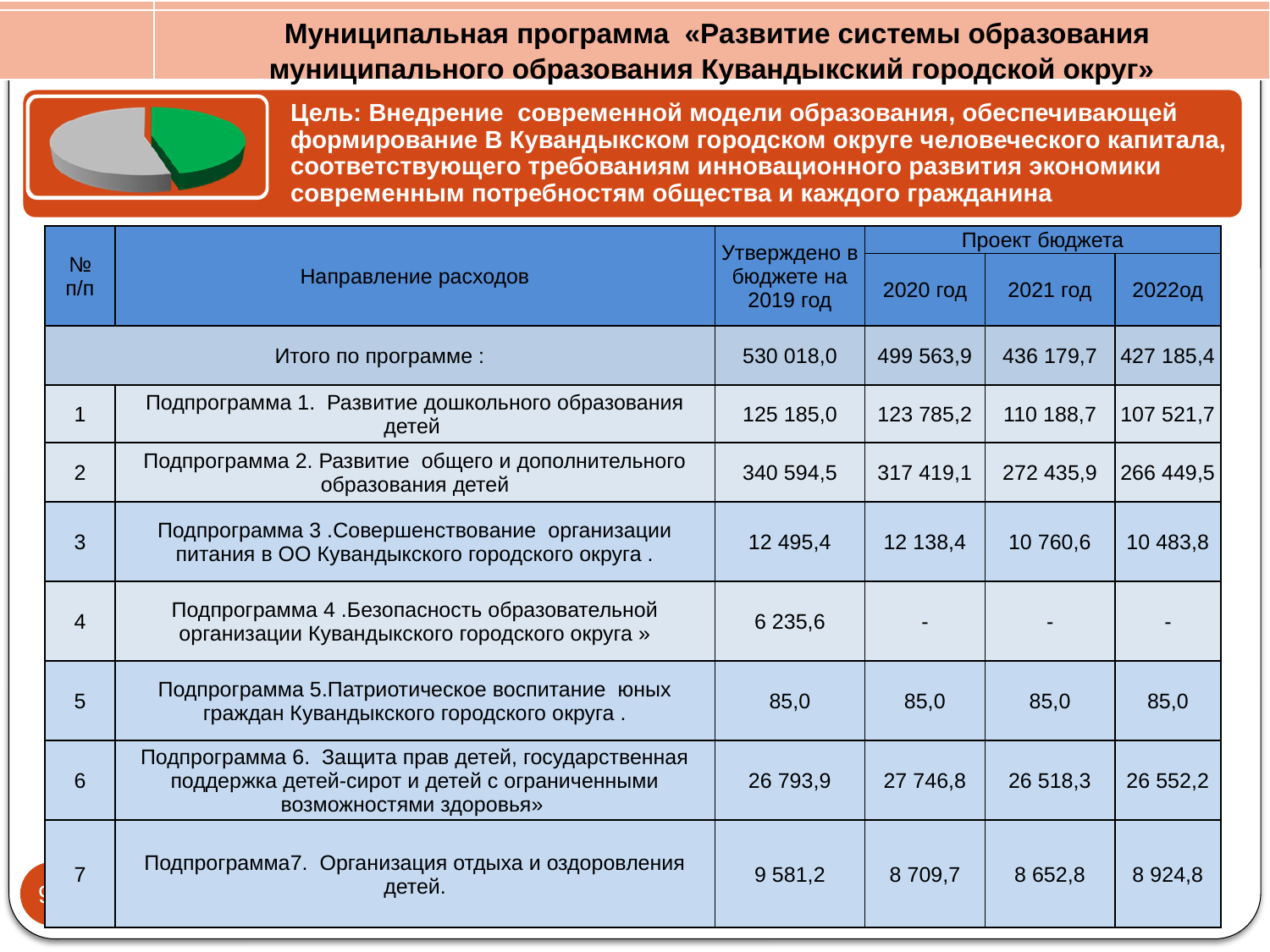

Муниципальная программа  «Развитие системы образования муниципального образования Кувандыкский городской округ»
Цель: Внедрение  современной модели образования, обеспечивающей формирование В Кувандыкском городском округе человеческого капитала, соответствующего требованиям инновационного развития экономики современным потребностям общества и каждого гражданина
| № п/п | Направление расходов | Утверждено в бюджете на 2019 год | Проект бюджета |  |  |
| --- | --- | --- | --- | --- | --- |
|  |  |  | 2020 год | 2021 год | 2022од |
| Итого по программе : |  | 530 018,0 | 499 563,9 | 436 179,7 | 427 185,4 |
| 1 | Подпрограмма 1. Развитие дошкольного образования детей | 125 185,0 | 123 785,2 | 110 188,7 | 107 521,7 |
| 2 | Подпрограмма 2. Развитие общего и дополнительного образования детей | 340 594,5 | 317 419,1 | 272 435,9 | 266 449,5 |
| 3 | Подпрограмма 3 .Совершенствование организации питания в ОО Кувандыкского городского округа . | 12 495,4 | 12 138,4 | 10 760,6 | 10 483,8 |
| 4 | Подпрограмма 4 .Безопасность образовательной организации Кувандыкского городского округа » | 6 235,6 | - | - | - |
| 5 | Подпрограмма 5.Патриотическое воспитание юных граждан Кувандыкского городского округа . | 85,0 | 85,0 | 85,0 | 85,0 |
| 6 | Подпрограмма 6. Защита прав детей, государственная поддержка детей-сирот и детей с ограниченными возможностями здоровья» | 26 793,9 | 27 746,8 | 26 518,3 | 26 552,2 |
| 7 | Подпрограмма7. Организация отдыха и оздоровления детей. | 9 581,2 | 8 709,7 | 8 652,8 | 8 924,8 |
98